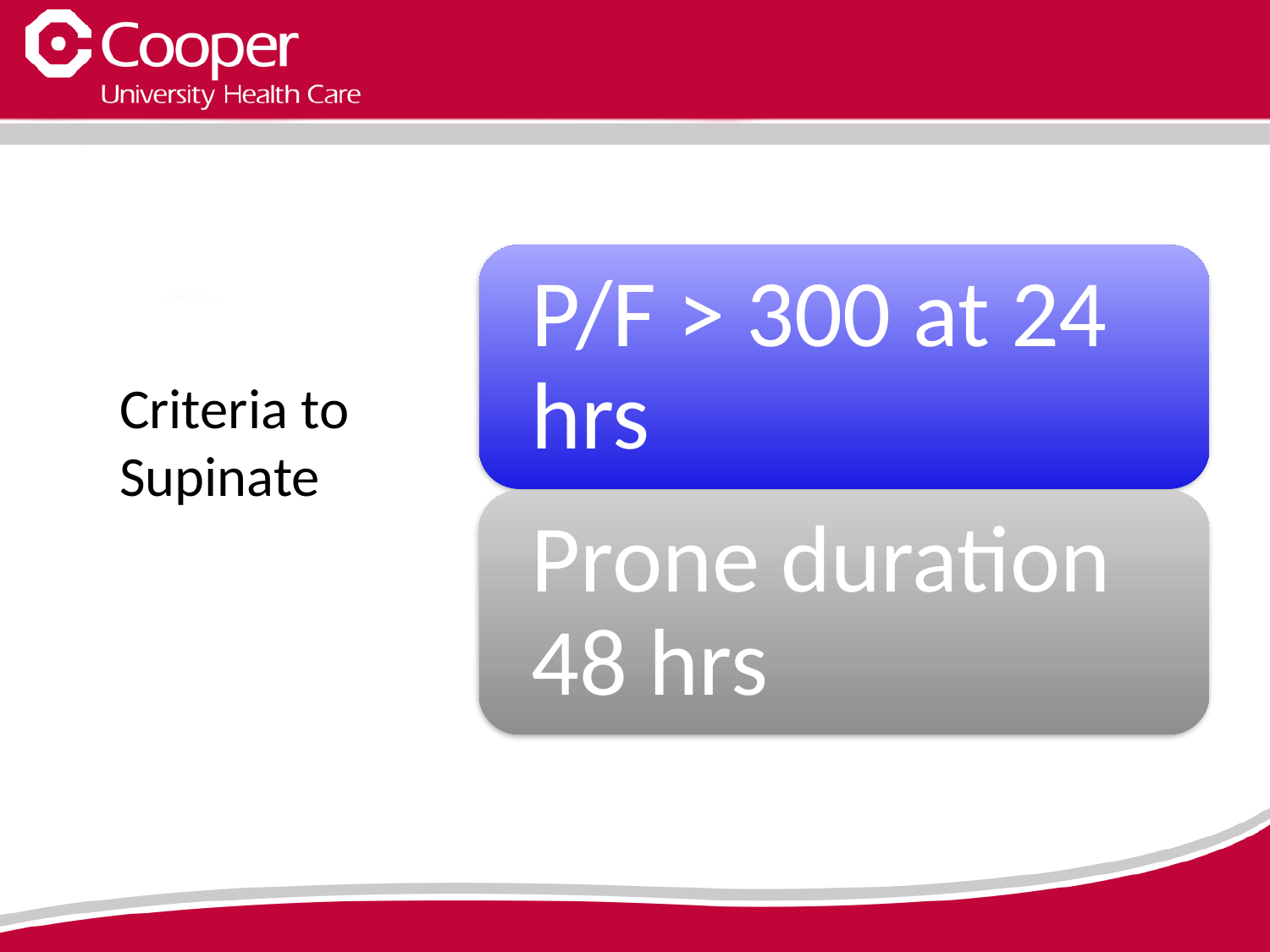

#
P/F > 300 at 24 hrs
Prone duration 48 hrs
Criteria to
Supinate